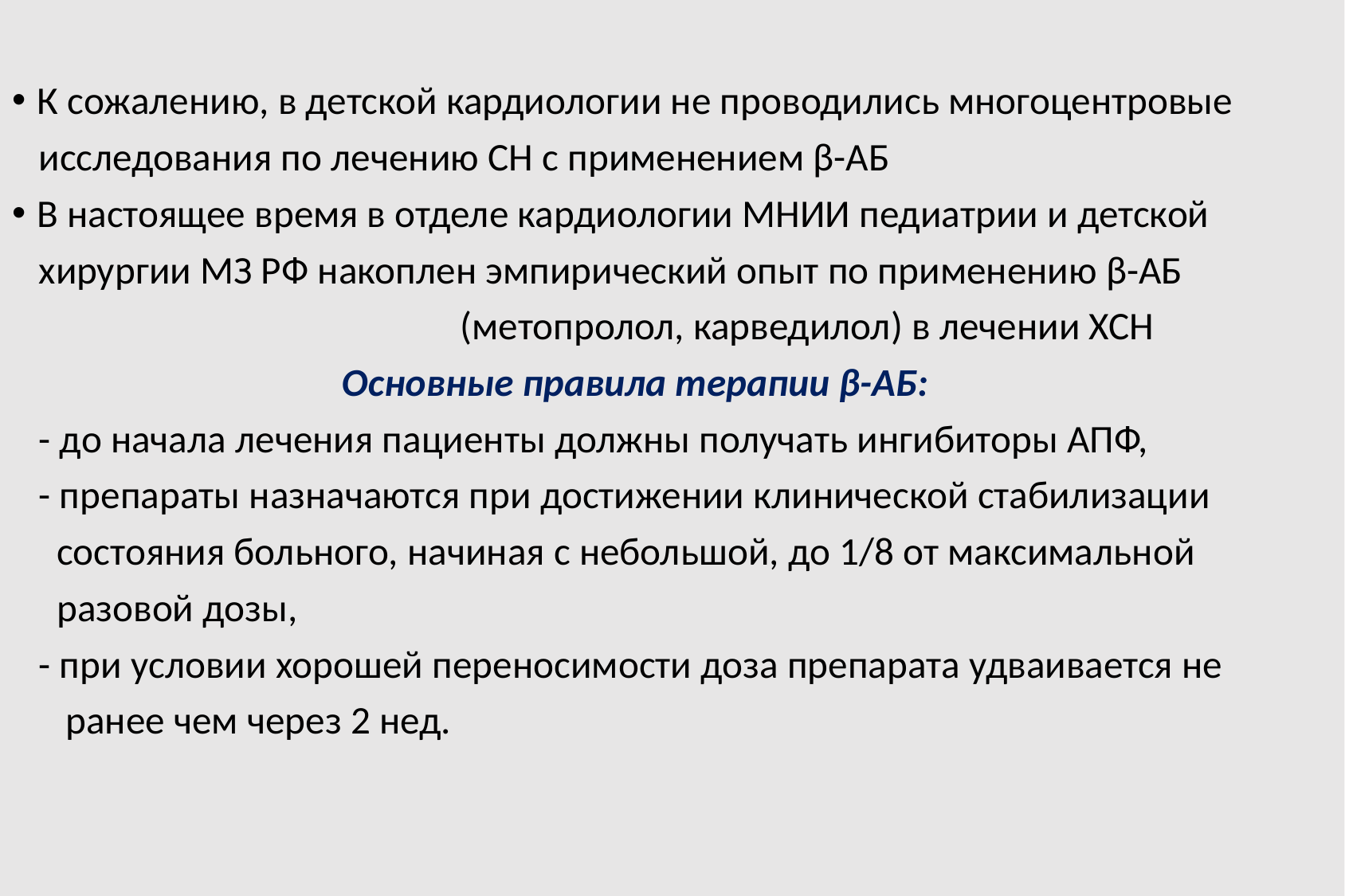

К сожалению, в детской кардиологии не проводились многоцентровые
   исследования по лечению СН с применением β-АБ
В настоящее время в отделе кардиологии МНИИ педиатрии и детской
   хирургии МЗ РФ накоплен эмпирический опыт по применению β-АБ
                                                  (метопролол, карведилол) в лечении ХСН
Основные правила терапии β-АБ:
   - до начала лечения пациенты должны получать ингибиторы АПФ,
   - препараты назначаются при достижении клинической стабилизации
     состояния больного, начиная с небольшой, до 1/8 от максимальной
     разовой дозы,
   - при условии хорошей переносимости доза препарата удваивается не
      ранее чем через 2 нед.